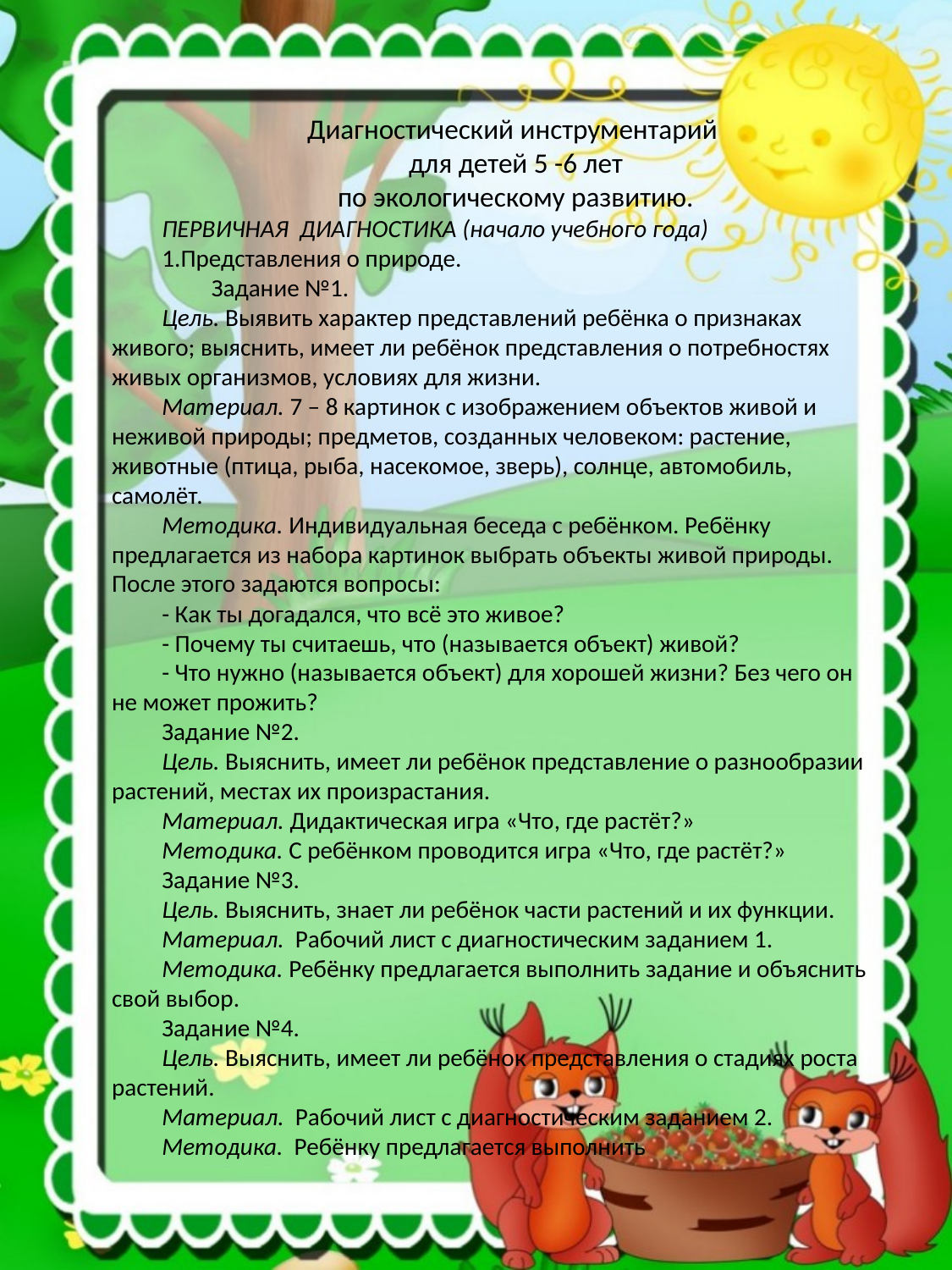

Диагностический инструментарий
для детей 5 -6 лет
по экологическому развитию.
ПЕРВИЧНАЯ  ДИАГНОСТИКА (начало учебного года)
1.Представления о природе.
         Задание №1.
Цель. Выявить характер представлений ребёнка о признаках живого; выяснить, имеет ли ребёнок представления о потребностях живых организмов, условиях для жизни.
Материал. 7 – 8 картинок с изображением объектов живой и неживой природы; предметов, созданных человеком: растение, животные (птица, рыба, насекомое, зверь), солнце, автомобиль, самолёт.
Методика. Индивидуальная беседа с ребёнком. Ребёнку предлагается из набора картинок выбрать объекты живой природы. После этого задаются вопросы:
- Как ты догадался, что всё это живое?
- Почему ты считаешь, что (называется объект) живой?
- Что нужно (называется объект) для хорошей жизни? Без чего он не может прожить?
Задание №2.
Цель. Выяснить, имеет ли ребёнок представление о разнообразии растений, местах их произрастания.
Материал. Дидактическая игра «Что, где растёт?»
Методика. С ребёнком проводится игра «Что, где растёт?»
Задание №3.
Цель. Выяснить, знает ли ребёнок части растений и их функции.
Материал.  Рабочий лист с диагностическим заданием 1.
Методика. Ребёнку предлагается выполнить задание и объяснить свой выбор.
Задание №4.
Цель. Выяснить, имеет ли ребёнок представления о стадиях роста растений.
Материал.  Рабочий лист с диагностическим заданием 2.
Методика.  Ребёнку предлагается выполнить